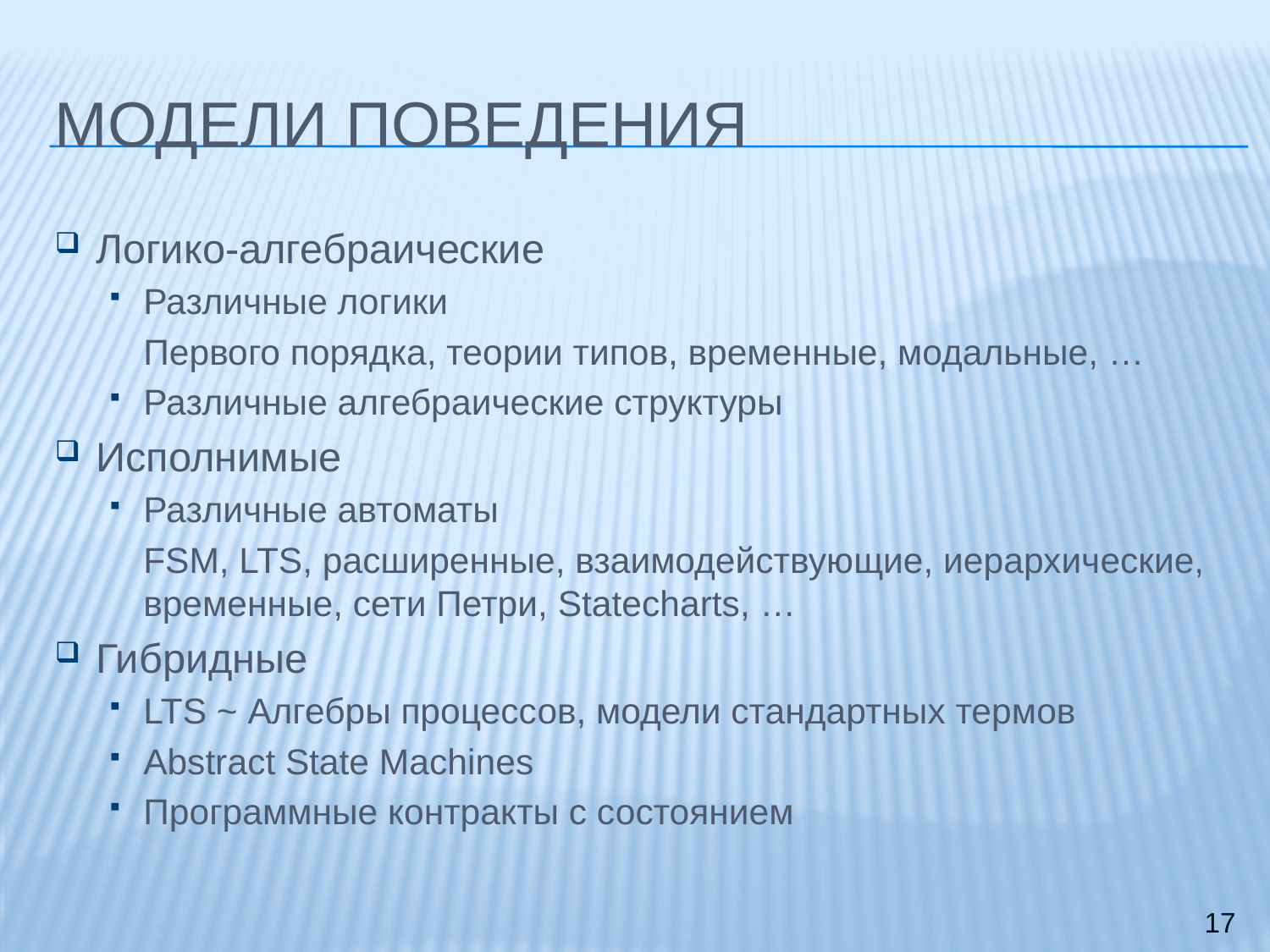

# Модели поведения
Логико-алгебраические
Различные логики
	Первого порядка, теории типов, временные, модальные, …
Различные алгебраические структуры
Исполнимые
Различные автоматы
	FSM, LTS, расширенные, взаимодействующие, иерархические, временные, сети Петри, Statecharts, …
Гибридные
LTS ~ Алгебры процессов, модели стандартных термов
Abstract State Machines
Программные контракты с состоянием
17